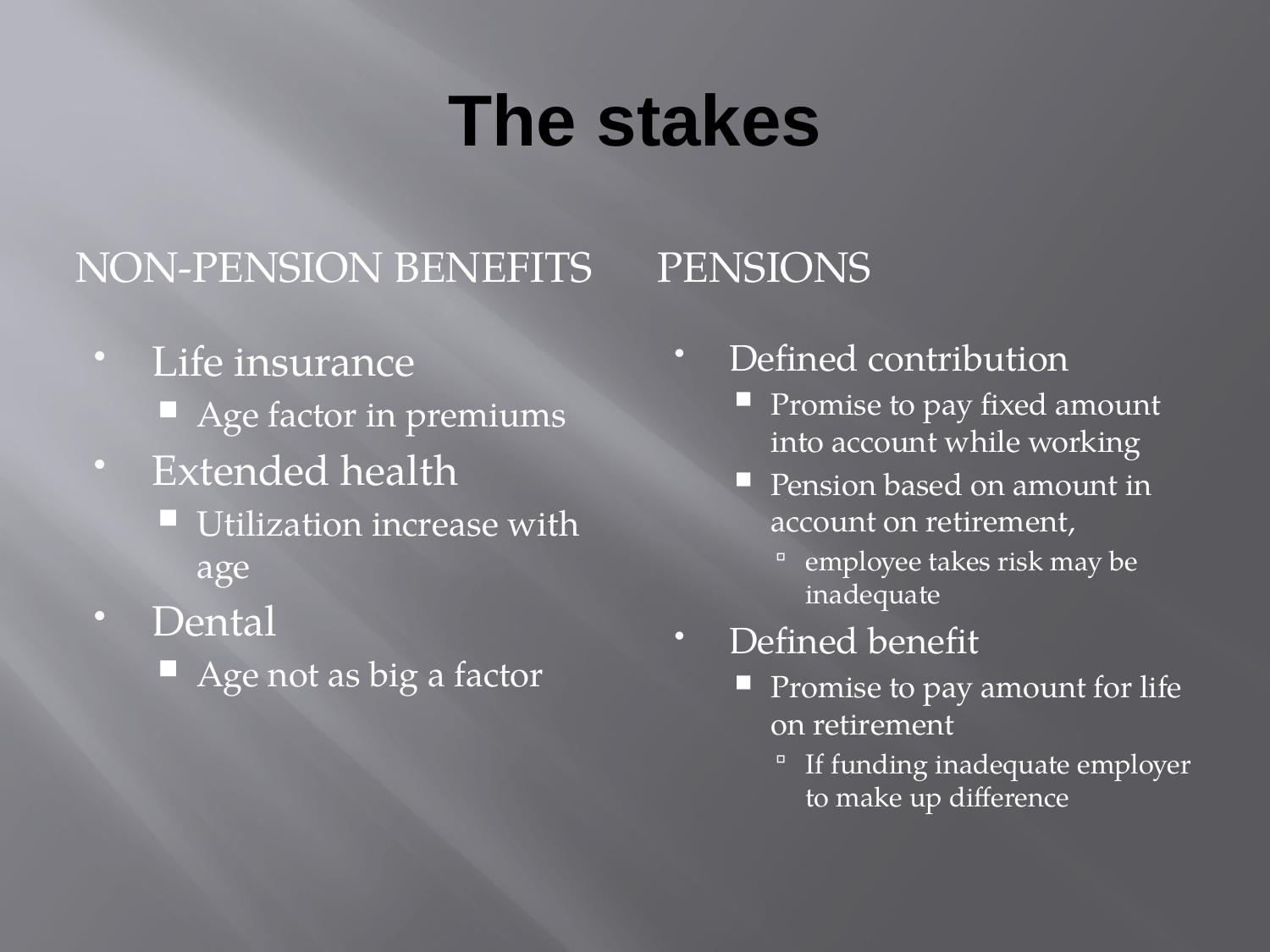

# The stakes
Non-pension benefits
Pensions
Life insurance
Age factor in premiums
Extended health
Utilization increase with age
Dental
Age not as big a factor
Defined contribution
Promise to pay fixed amount into account while working
Pension based on amount in account on retirement,
employee takes risk may be inadequate
Defined benefit
Promise to pay amount for life on retirement
If funding inadequate employer to make up difference